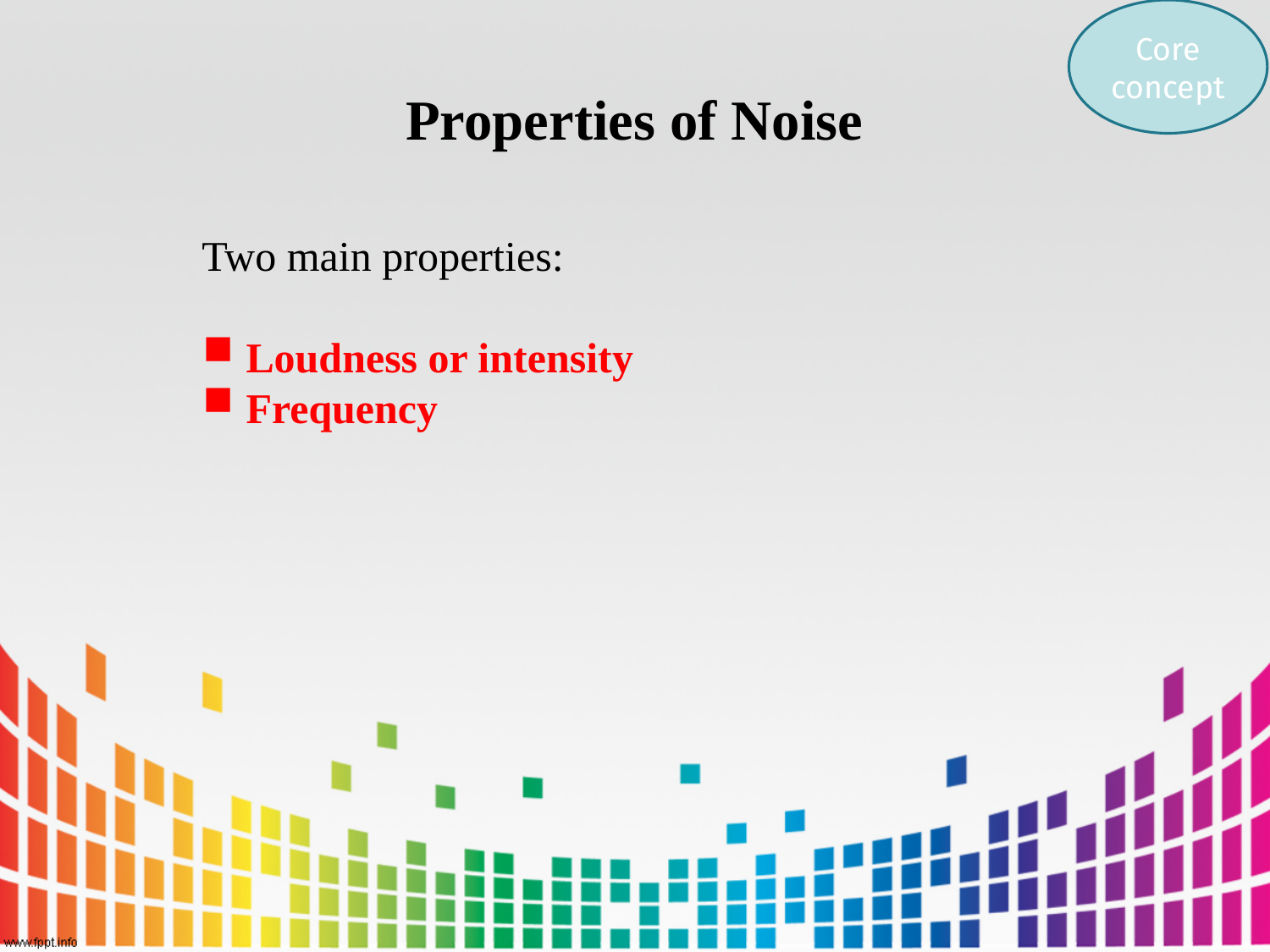

Core concept
# Properties of Noise
Two main properties:

 Loudness or intensity
 Frequency